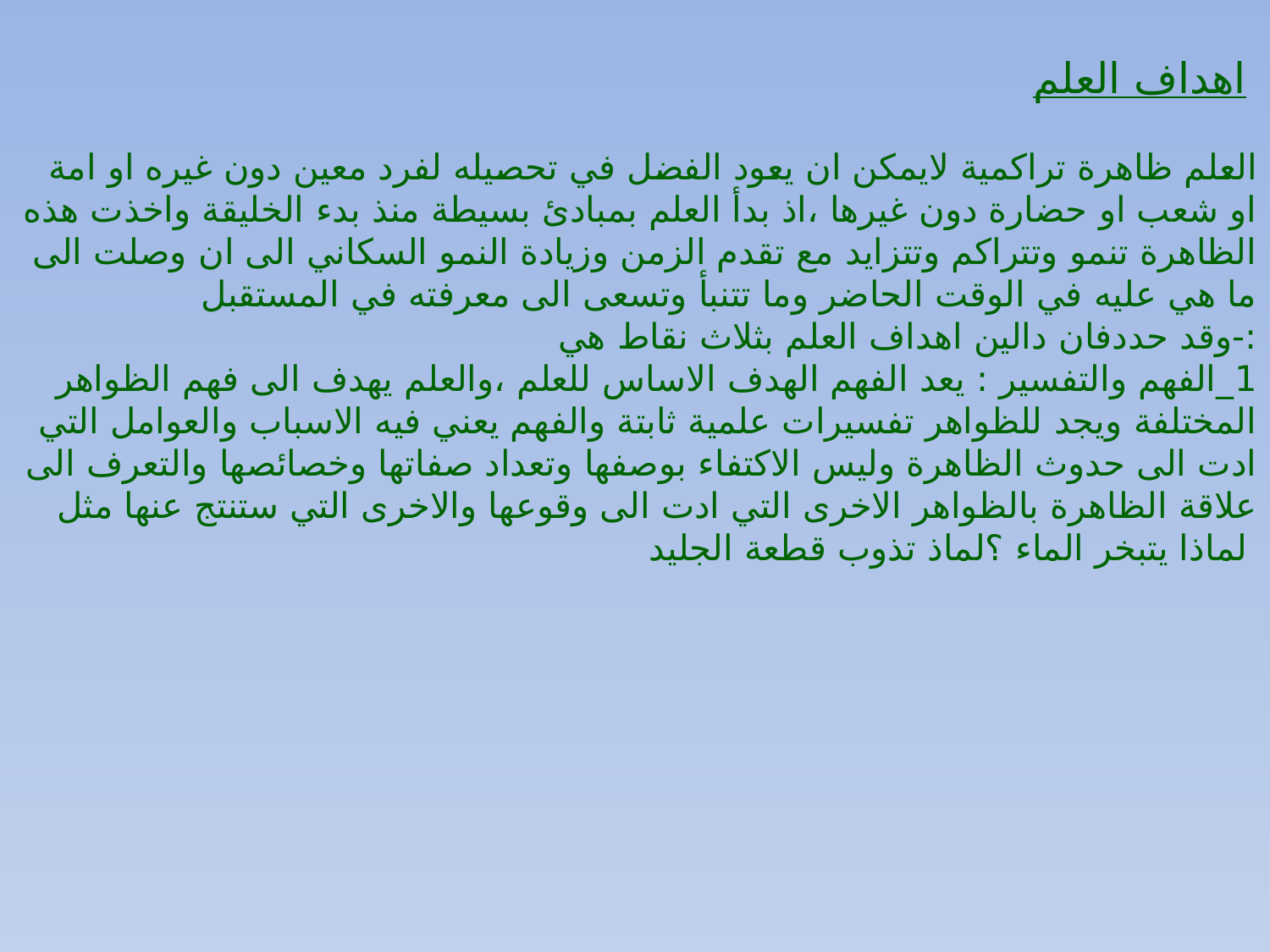

اهداف العلم
العلم ظاهرة تراكمية لايمكن ان يعود الفضل في تحصيله لفرد معين دون غيره او امة او شعب او حضارة دون غيرها ،اذ بدأ العلم بمبادئ بسيطة منذ بدء الخليقة واخذت هذه الظاهرة تنمو وتتراكم وتتزايد مع تقدم الزمن وزيادة النمو السكاني الى ان وصلت الى ما هي عليه في الوقت الحاضر وما تتنبأ وتسعى الى معرفته في المستقبل
:-وقد حددفان دالين اهداف العلم بثلاث نقاط هي 
1_الفهم والتفسير : يعد الفهم الهدف الاساس للعلم ،والعلم يهدف الى فهم الظواهر المختلفة ويجد للظواهر تفسيرات علمية ثابتة والفهم يعني فيه الاسباب والعوامل التي ادت الى حدوث الظاهرة وليس الاكتفاء بوصفها وتعداد صفاتها وخصائصها والتعرف الى علاقة الظاهرة بالظواهر الاخرى التي ادت الى وقوعها والاخرى التي ستنتج عنها مثل لماذا يتبخر الماء ؟لماذ تذوب قطعة الجليد